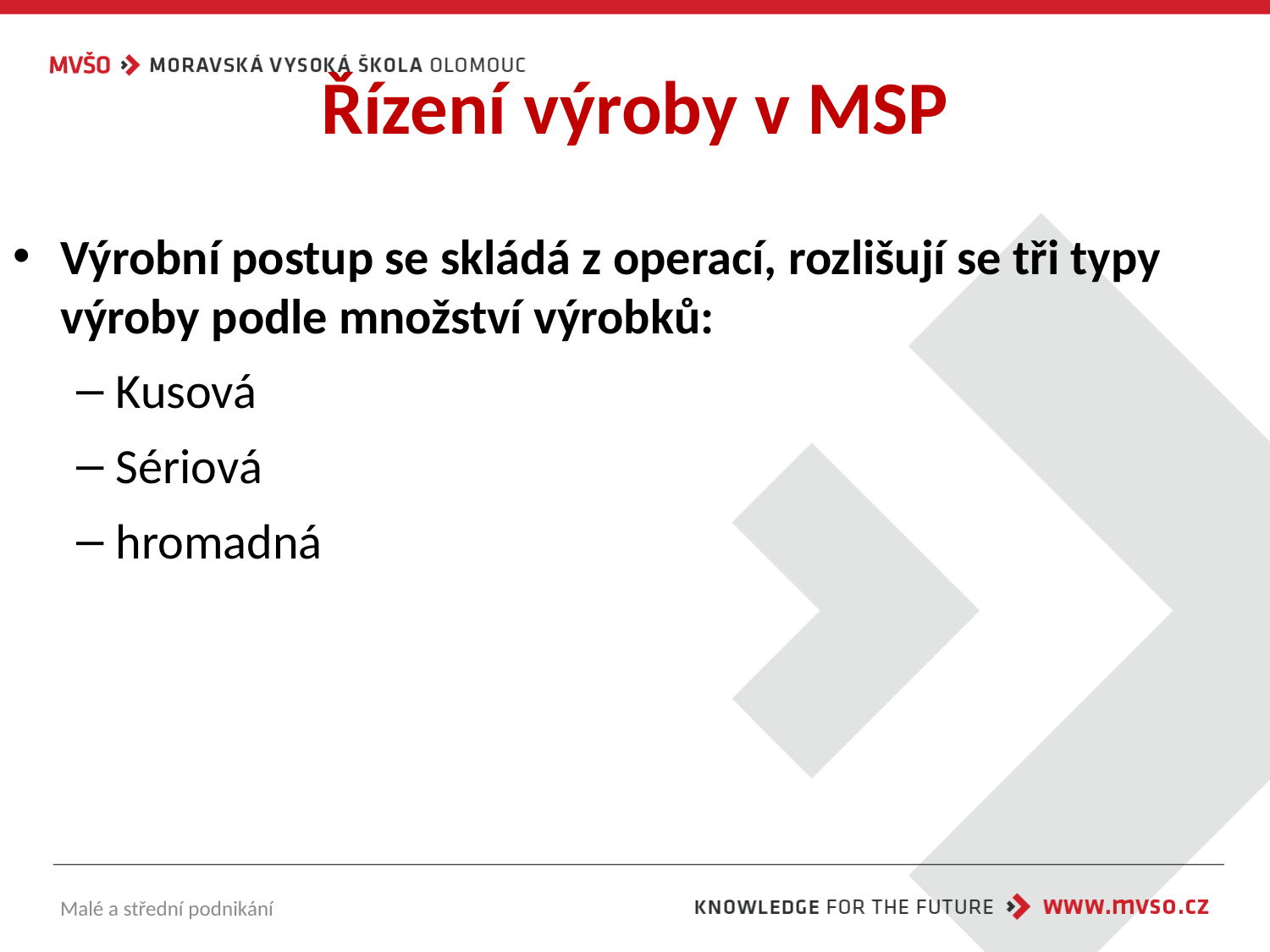

# Řízení výroby v MSP
Výrobní postup se skládá z operací, rozlišují se tři typy výroby podle množství výrobků:
Kusová
Sériová
hromadná
Malé a střední podnikání